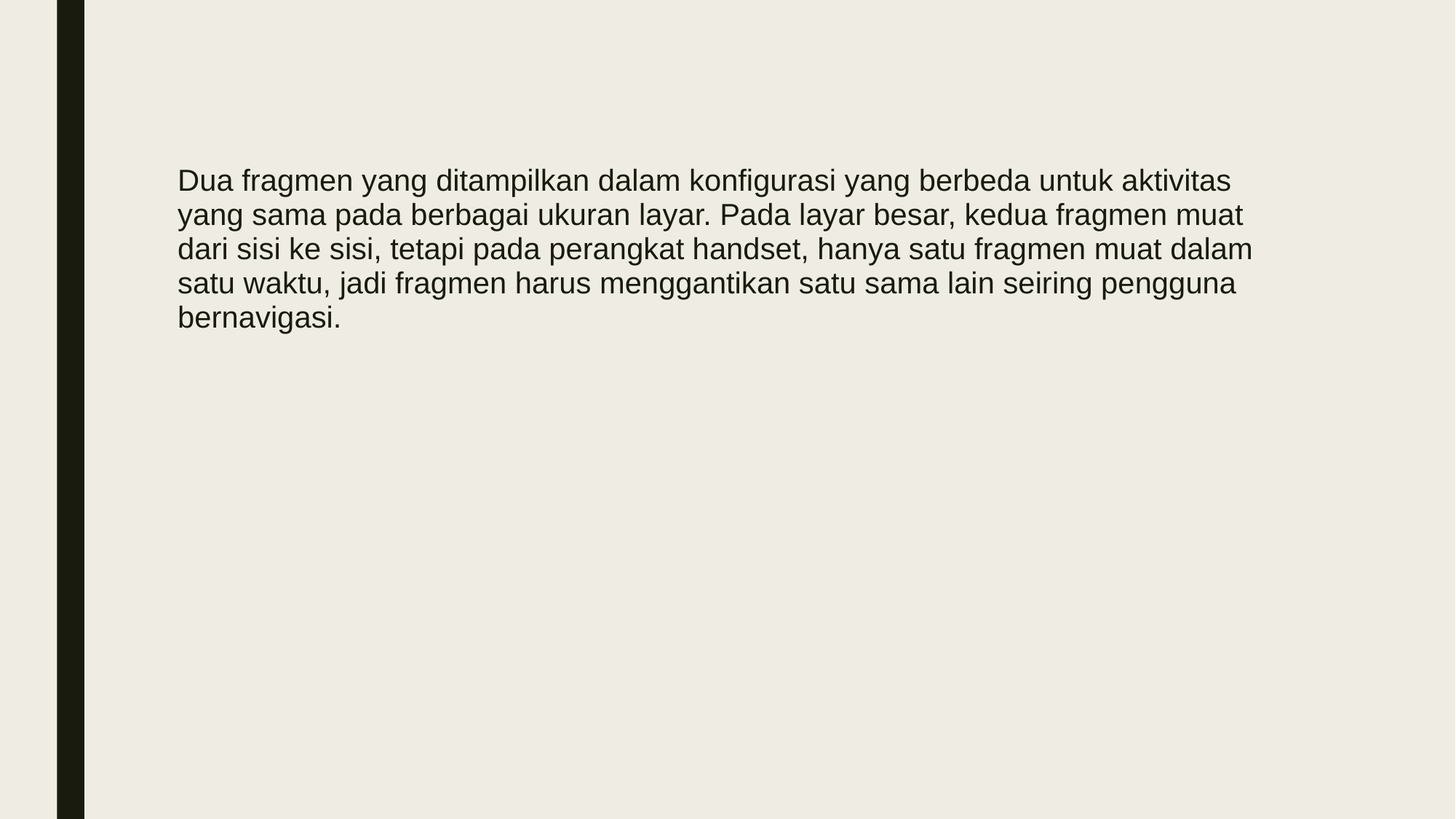

Dua fragmen yang ditampilkan dalam konfigurasi yang berbeda untuk aktivitas yang sama pada berbagai ukuran layar. Pada layar besar, kedua fragmen muat dari sisi ke sisi, tetapi pada perangkat handset, hanya satu fragmen muat dalam satu waktu, jadi fragmen harus menggantikan satu sama lain seiring pengguna bernavigasi.